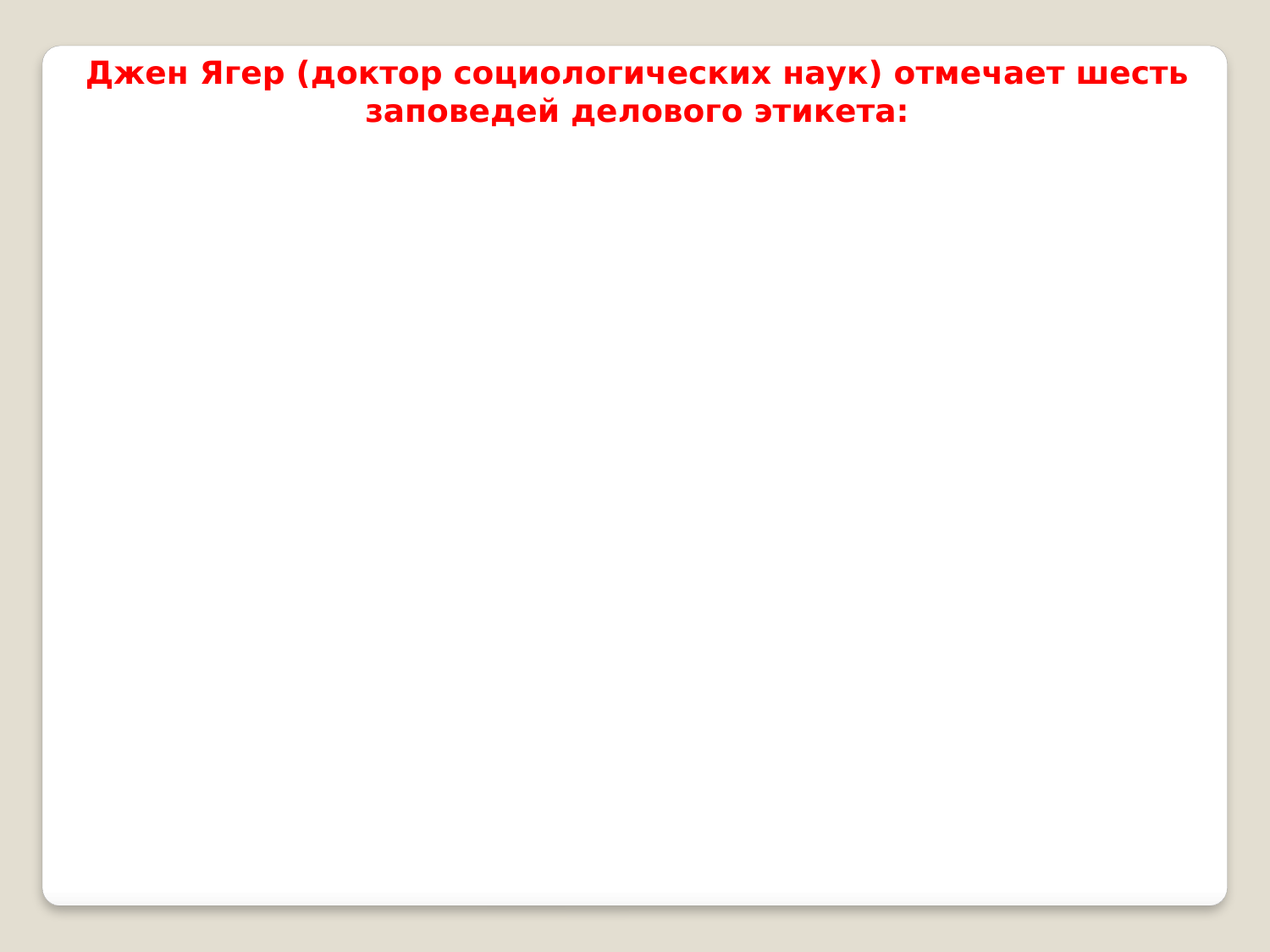

Джен Ягер (доктор социологических наук) отмечает шесть заповедей делового этикета: